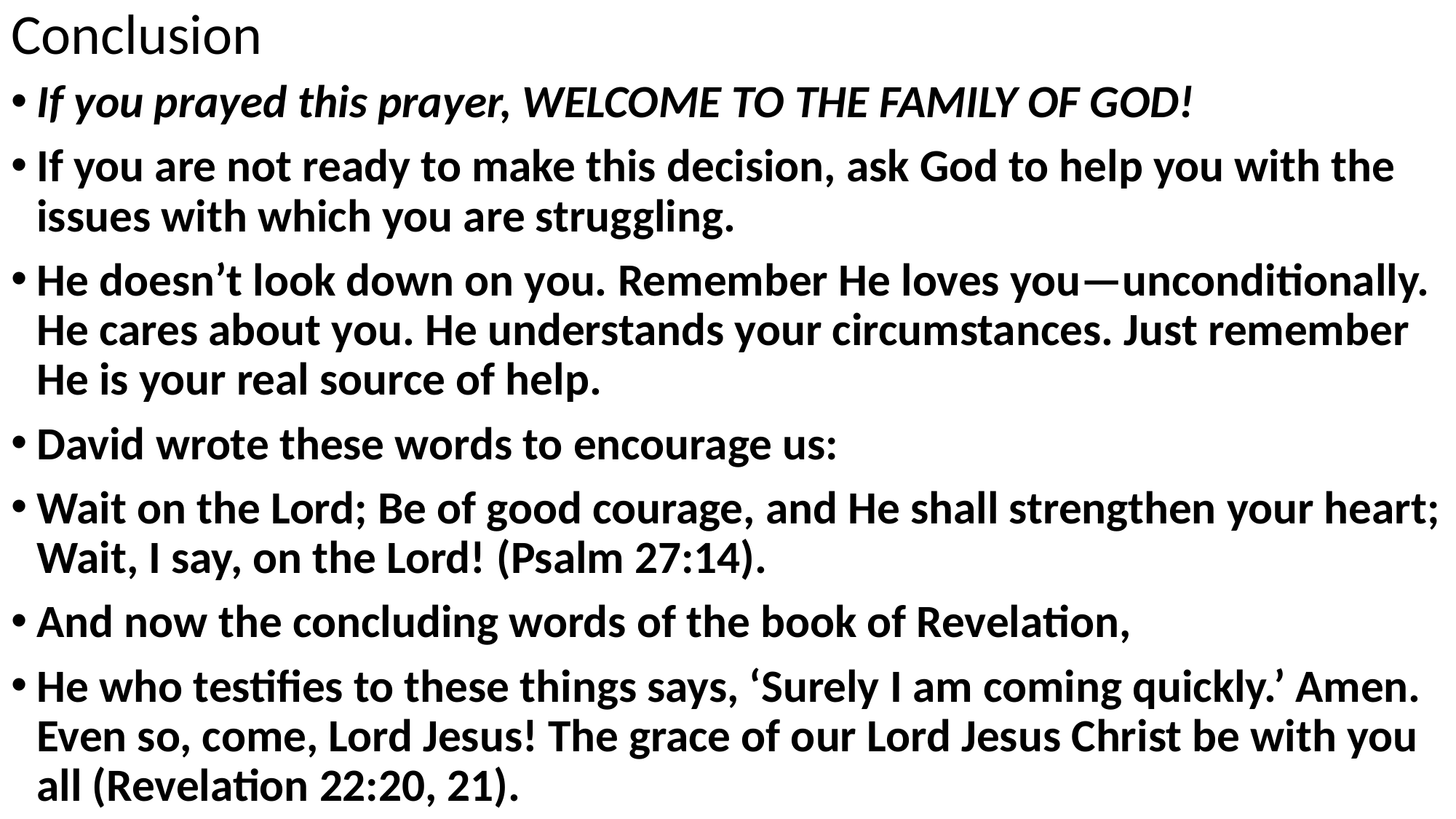

# Conclusion
If you prayed this prayer, WELCOME TO THE FAMILY OF GOD!
If you are not ready to make this decision, ask God to help you with the issues with which you are struggling.
He doesn’t look down on you. Remember He loves you—unconditionally. He cares about you. He understands your circumstances. Just remember He is your real source of help.
David wrote these words to encourage us:
Wait on the Lord; Be of good courage, and He shall strengthen your heart; Wait, I say, on the Lord! (Psalm 27:14).
And now the concluding words of the book of Revelation,
He who testifies to these things says, ‘Surely I am coming quickly.’ Amen. Even so, come, Lord Jesus! The grace of our Lord Jesus Christ be with you all (Revelation 22:20, 21).